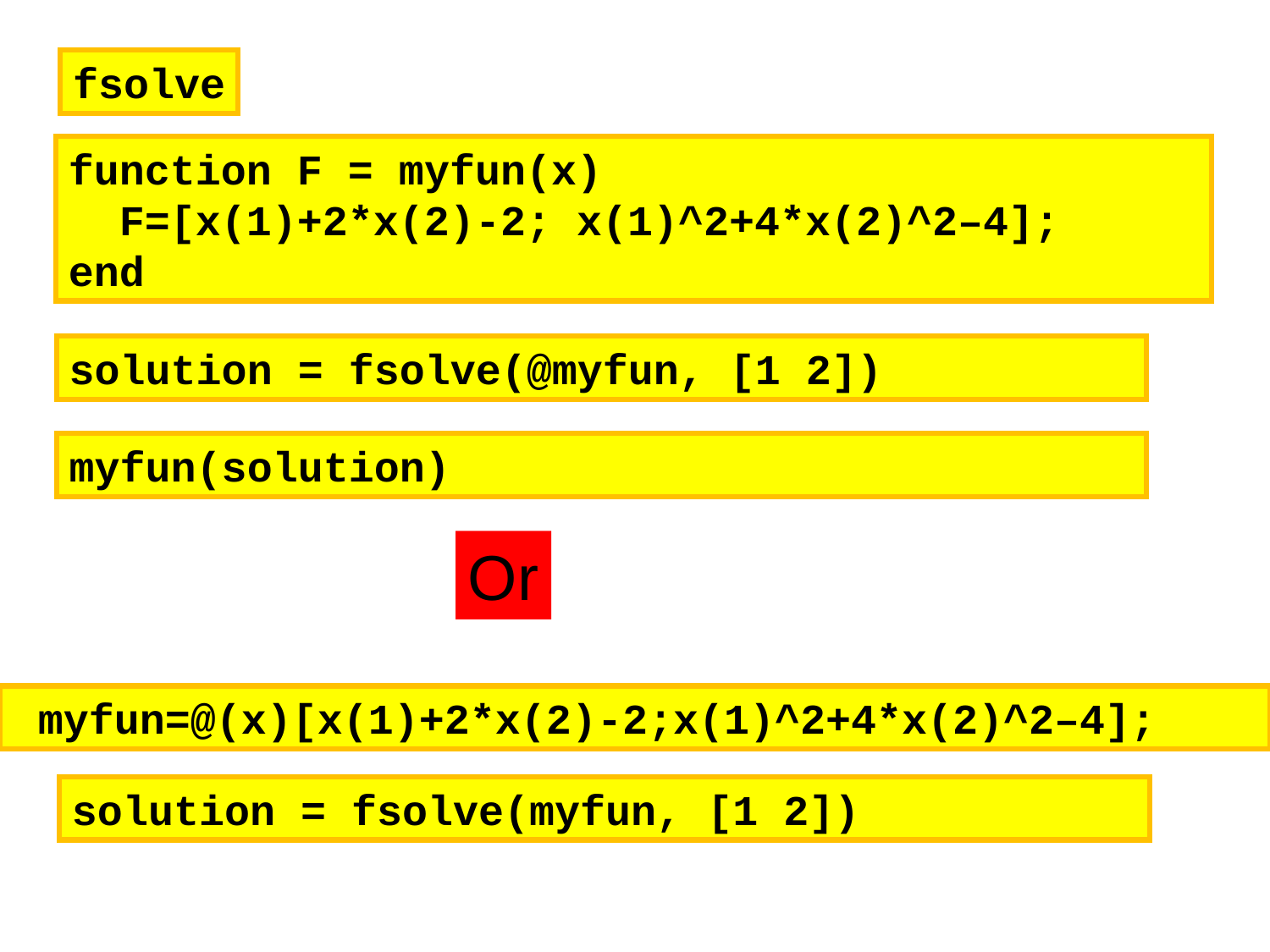

fsolve
function F = myfun(x)
  F=[x(1)+2*x(2)-2; x(1)^2+4*x(2)^2–4];
end
solution = fsolve(@myfun, [1 2])
myfun(solution)
Or
 myfun=@(x)[x(1)+2*x(2)-2;x(1)^2+4*x(2)^2–4];
solution = fsolve(myfun, [1 2])